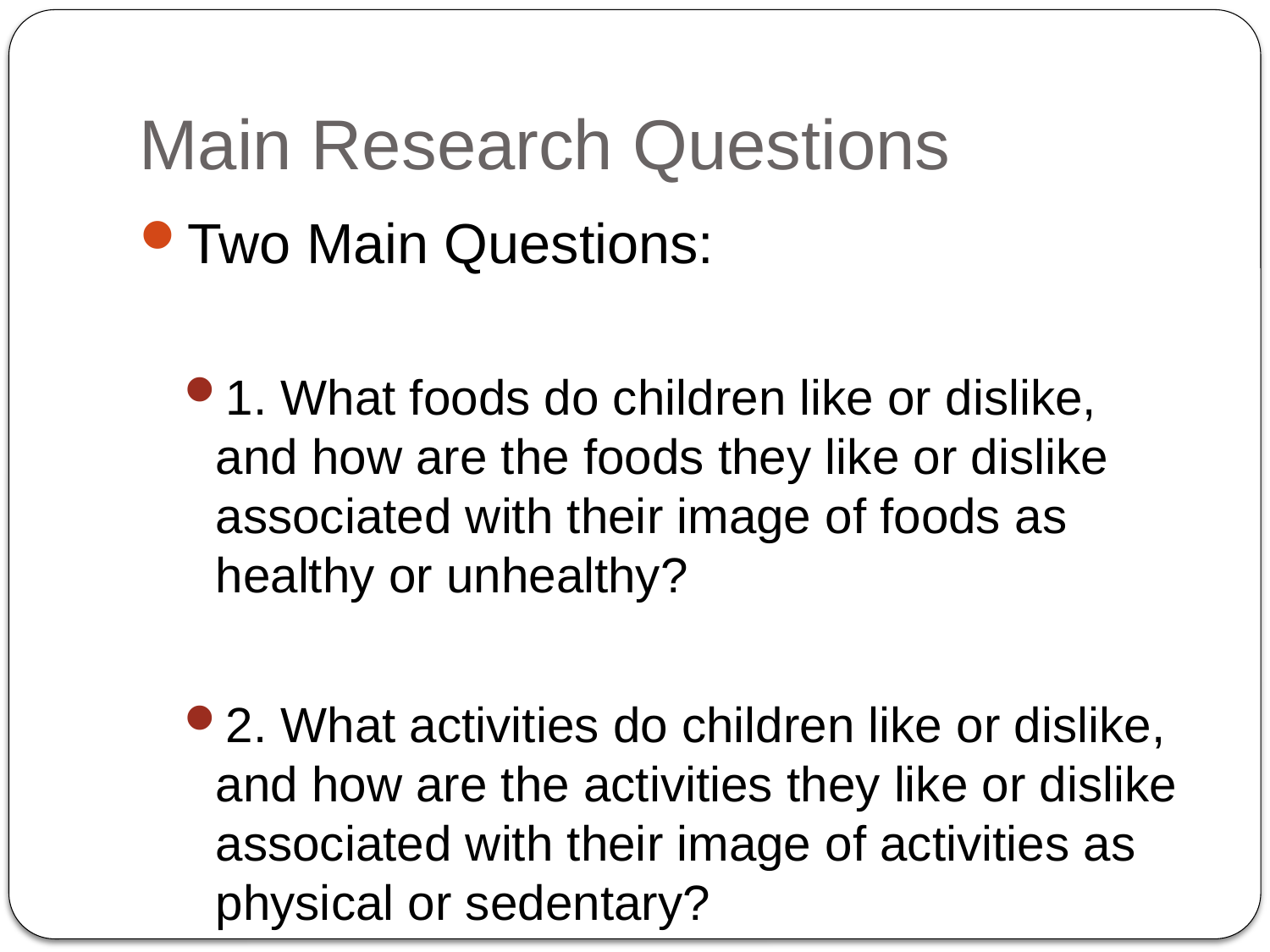

# Main Research Questions
Two Main Questions:

1. What foods do children like or dislike, and how are the foods they like or dislike associated with their image of foods as healthy or unhealthy?

2. What activities do children like or dislike, and how are the activities they like or dislike associated with their image of activities as physical or sedentary?